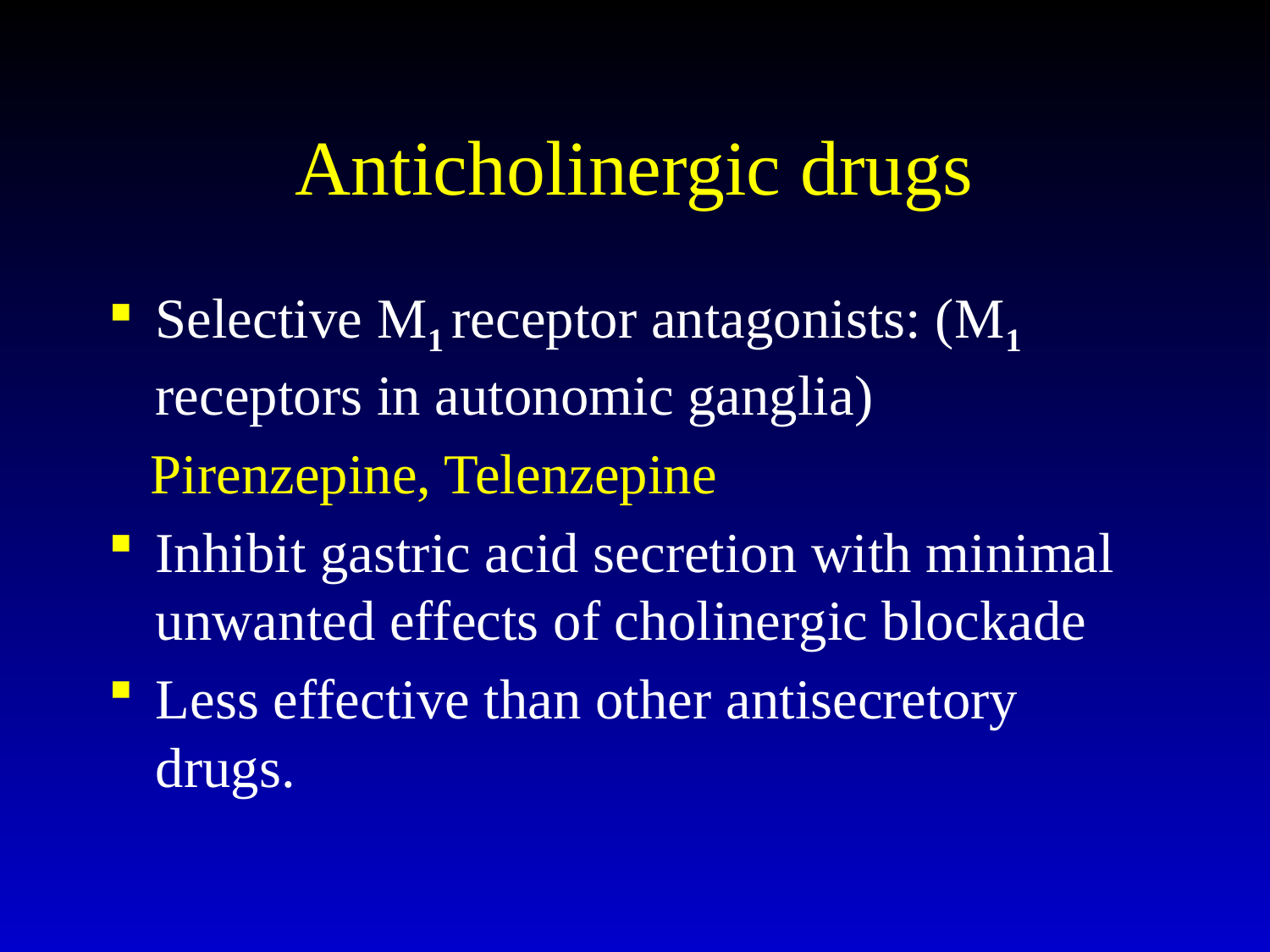

# Anticholinergic drugs
Selective M1 receptor antagonists: (M1 receptors in autonomic ganglia)
   Pirenzepine, Telenzepine
Inhibit gastric acid secretion with minimal unwanted effects of cholinergic blockade
Less effective than other antisecretory drugs.